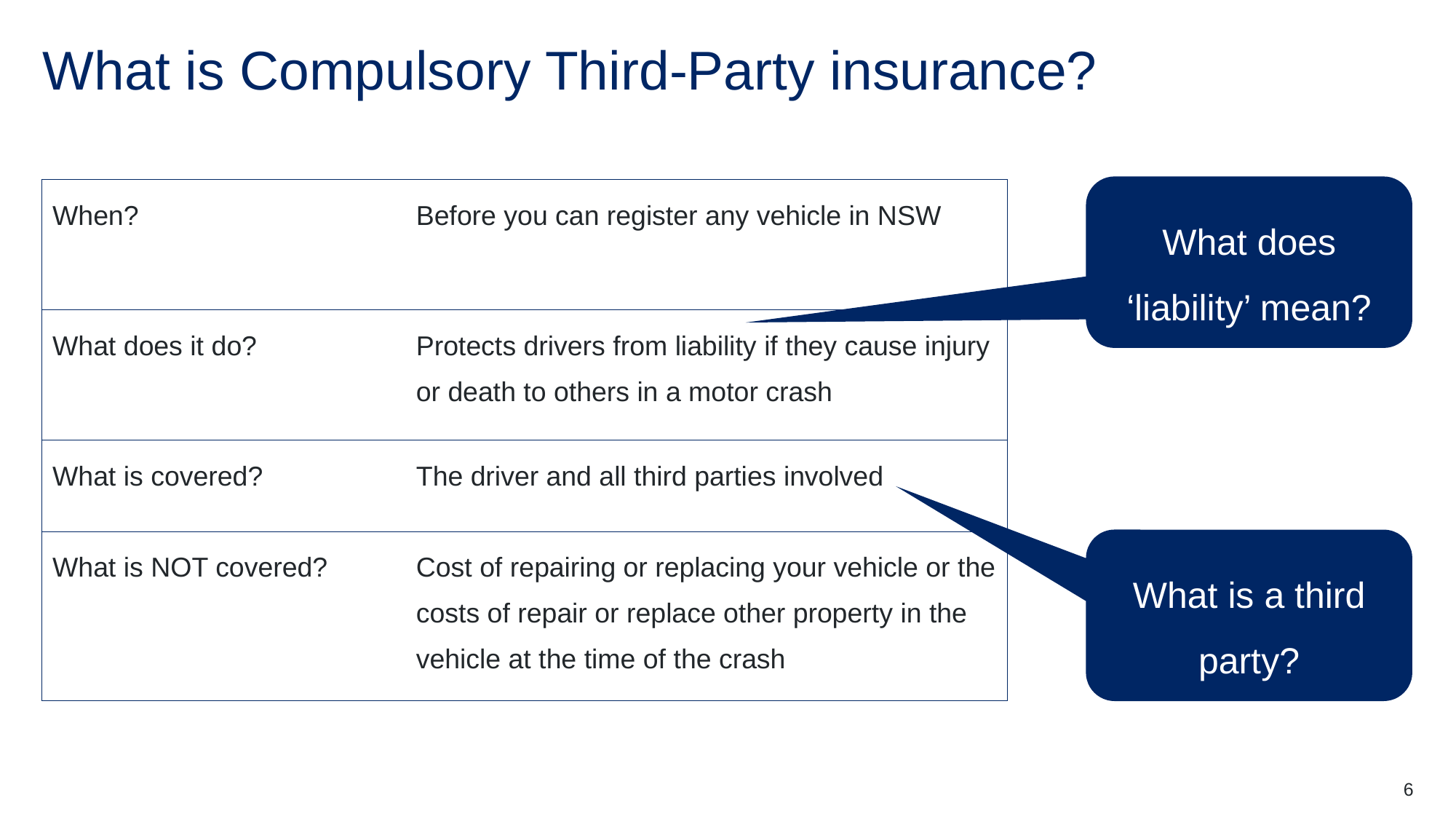

# What is Compulsory Third-Party insurance?
What does ‘liability’ mean?
| When? | Before you can register any vehicle in NSW |
| --- | --- |
| What does it do? | Protects drivers from liability if they cause injury or death to others in a motor crash |
| What is covered? | The driver and all third parties involved |
| What is NOT covered? | Cost of repairing or replacing your vehicle or the costs of repair or replace other property in the vehicle at the time of the crash |
What is a third party?
6